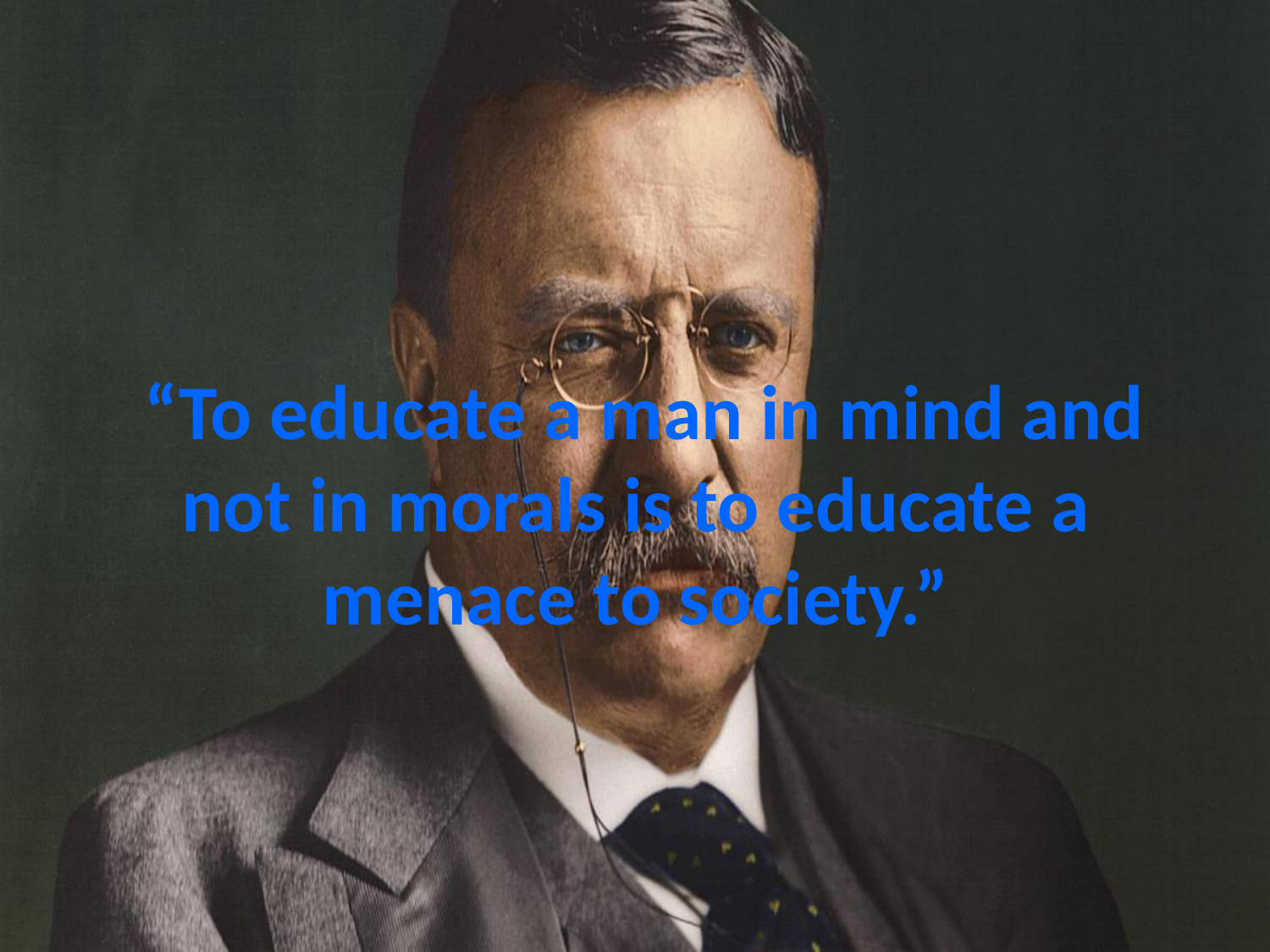

# “To educate a man in mind and not in morals is to educate a menace to society.”